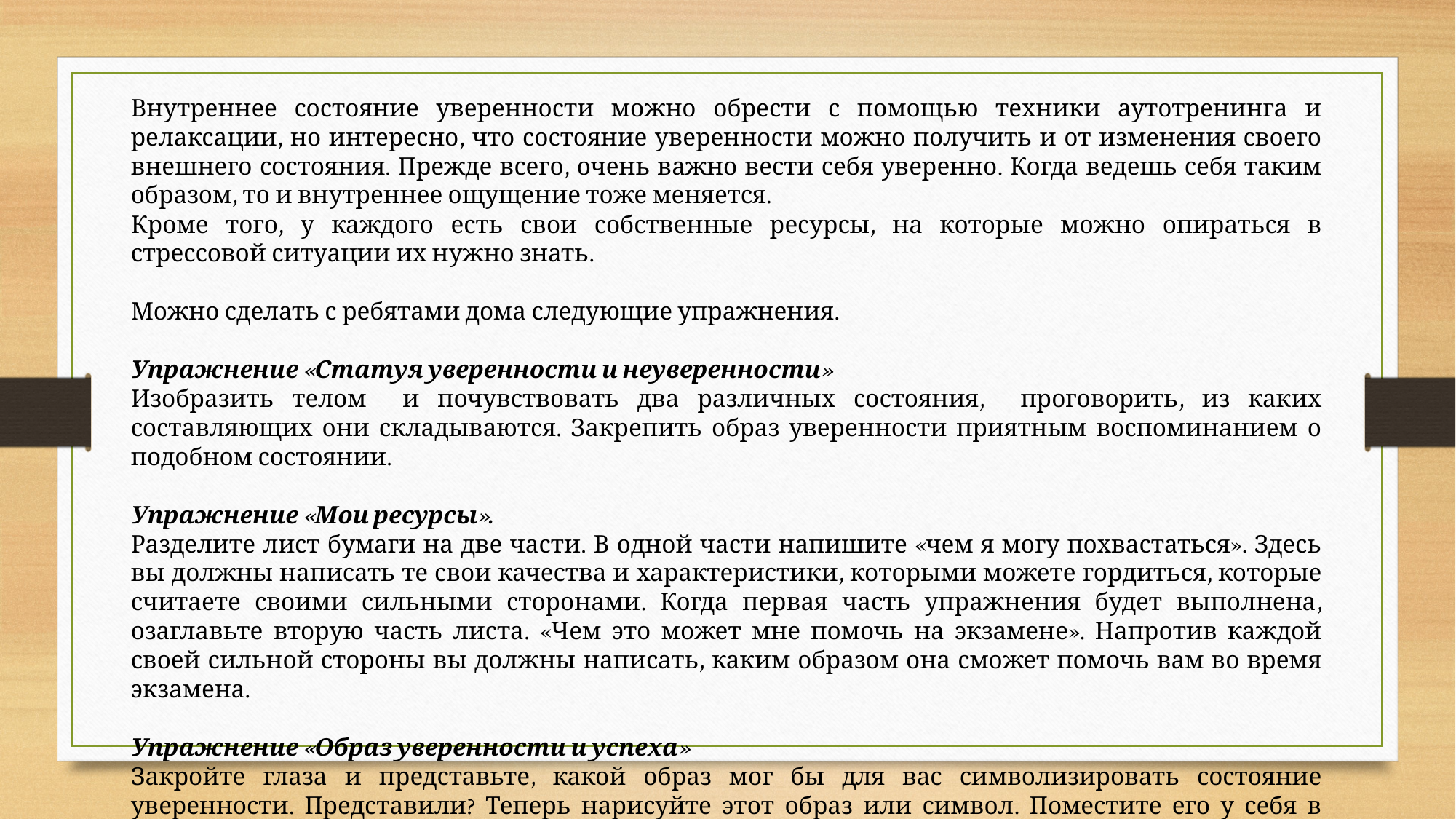

Внутреннее состояние уверенности можно обрести с помощью техники аутотренинга и релаксации, но интересно, что состояние уверенности можно получить и от изменения своего внешнего состояния. Прежде всего, очень важно вести себя уверенно. Когда ведешь себя таким образом, то и внутреннее ощущение тоже меняется.
Кроме того, у каждого есть свои собственные ресурсы, на которые можно опираться в стрессовой ситуации их нужно знать.

Можно сделать с ребятами дома следующие упражнения.

Упражнение «Статуя уверенности и неуверенности»
Изобразить телом  и почувствовать два различных состояния,  проговорить, из каких составляющих они складываются. Закрепить образ уверенности приятным воспоминанием о подобном состоянии.

Упражнение «Мои ресурсы».
Разделите лист бумаги на две части. В одной части напишите «чем я могу похвастаться». Здесь вы должны написать те свои качества и характеристики, которыми можете гордиться, которые считаете своими сильными сторонами. Когда первая часть упражнения будет выполнена, озаглавьте вторую часть листа. «Чем это может мне помочь на экзамене». Напротив каждой своей сильной стороны вы должны написать, каким образом она сможет помочь вам во время экзамена.

Упражнение «Образ уверенности и успеха»
Закройте глаза и представьте, какой образ мог бы для вас символизировать состояние уверенности. Представили? Теперь нарисуйте этот образ или символ. Поместите его у себя в комнате, где бы вы могли часто его видеть